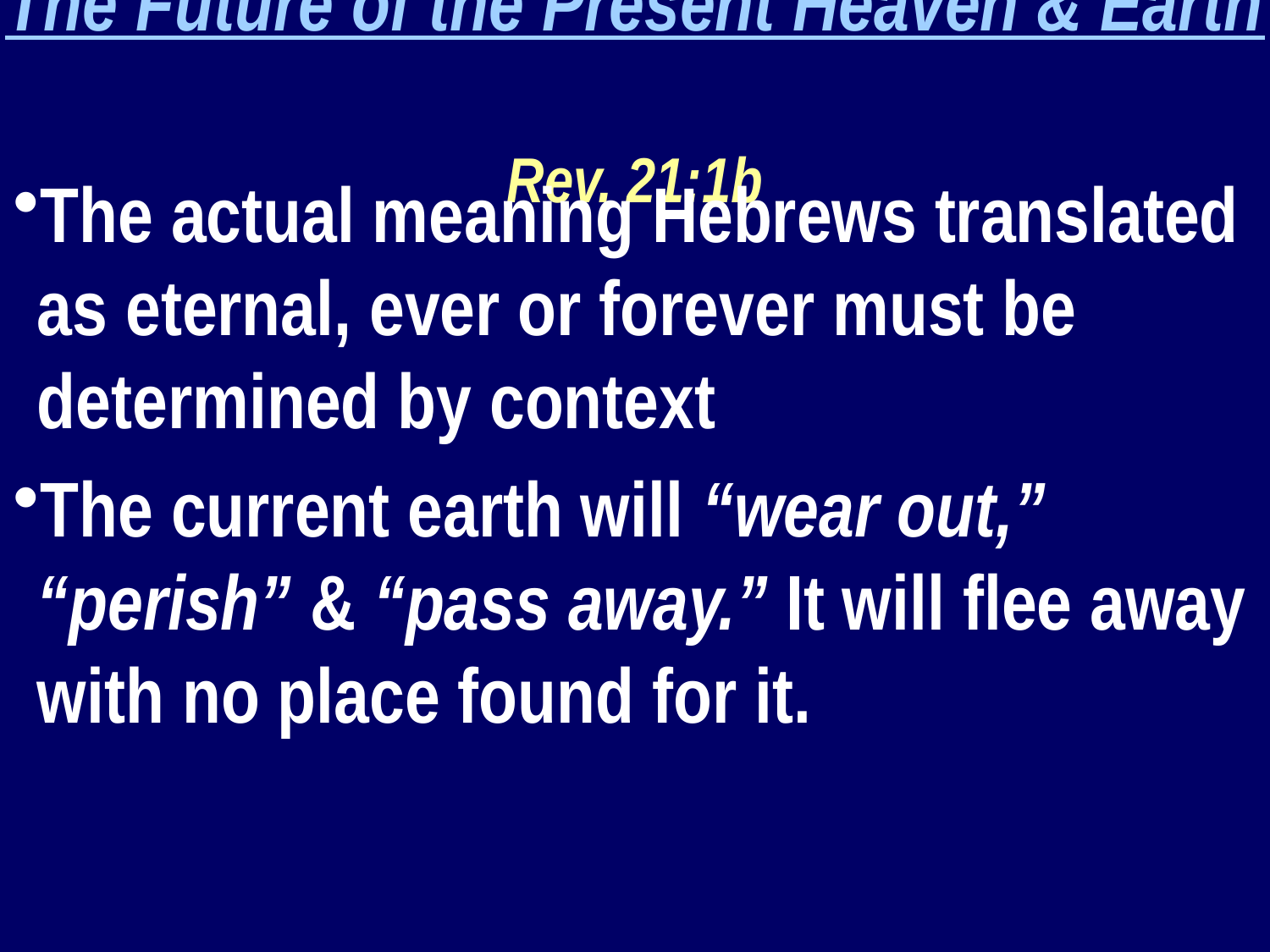

The Future of the Present Heaven & Earth
Rev. 21:1b
The actual meaning Hebrews translated as eternal, ever or forever must be determined by context
The current earth will “wear out,” “perish” & “pass away.” It will flee away with no place found for it.